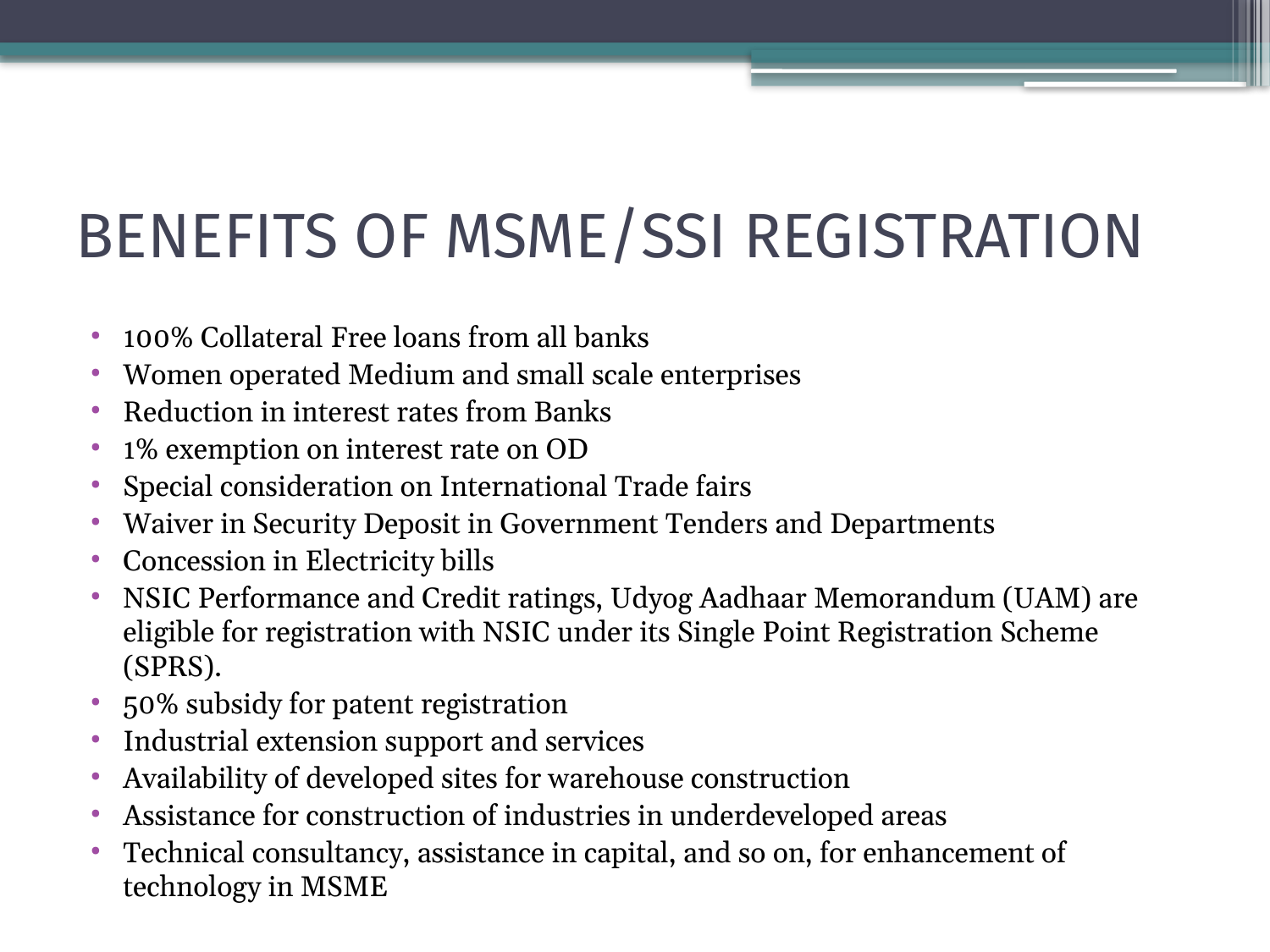

# BENEFITS OF MSME/SSI REGISTRATION
100% Collateral Free loans from all banks
Women operated Medium and small scale enterprises
Reduction in interest rates from Banks
1% exemption on interest rate on OD
Special consideration on International Trade fairs
Waiver in Security Deposit in Government Tenders and Departments
Concession in Electricity bills
NSIC Performance and Credit ratings, Udyog Aadhaar Memorandum (UAM) are eligible for registration with NSIC under its Single Point Registration Scheme (SPRS).
50% subsidy for patent registration
Industrial extension support and services
Availability of developed sites for warehouse construction
Assistance for construction of industries in underdeveloped areas
Technical consultancy, assistance in capital, and so on, for enhancement of technology in MSME